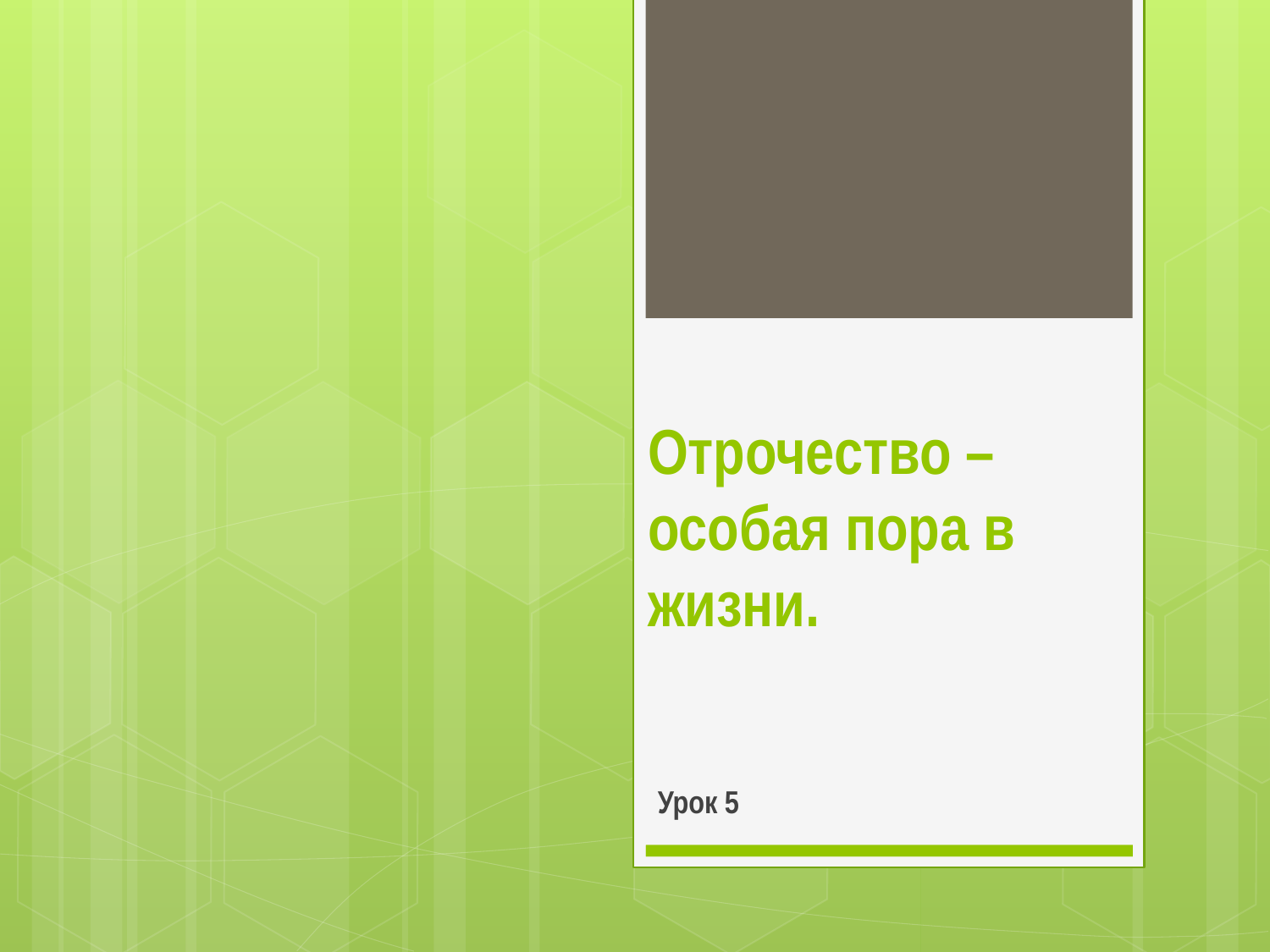

# Отрочество – особая пора в жизни.
Урок 5